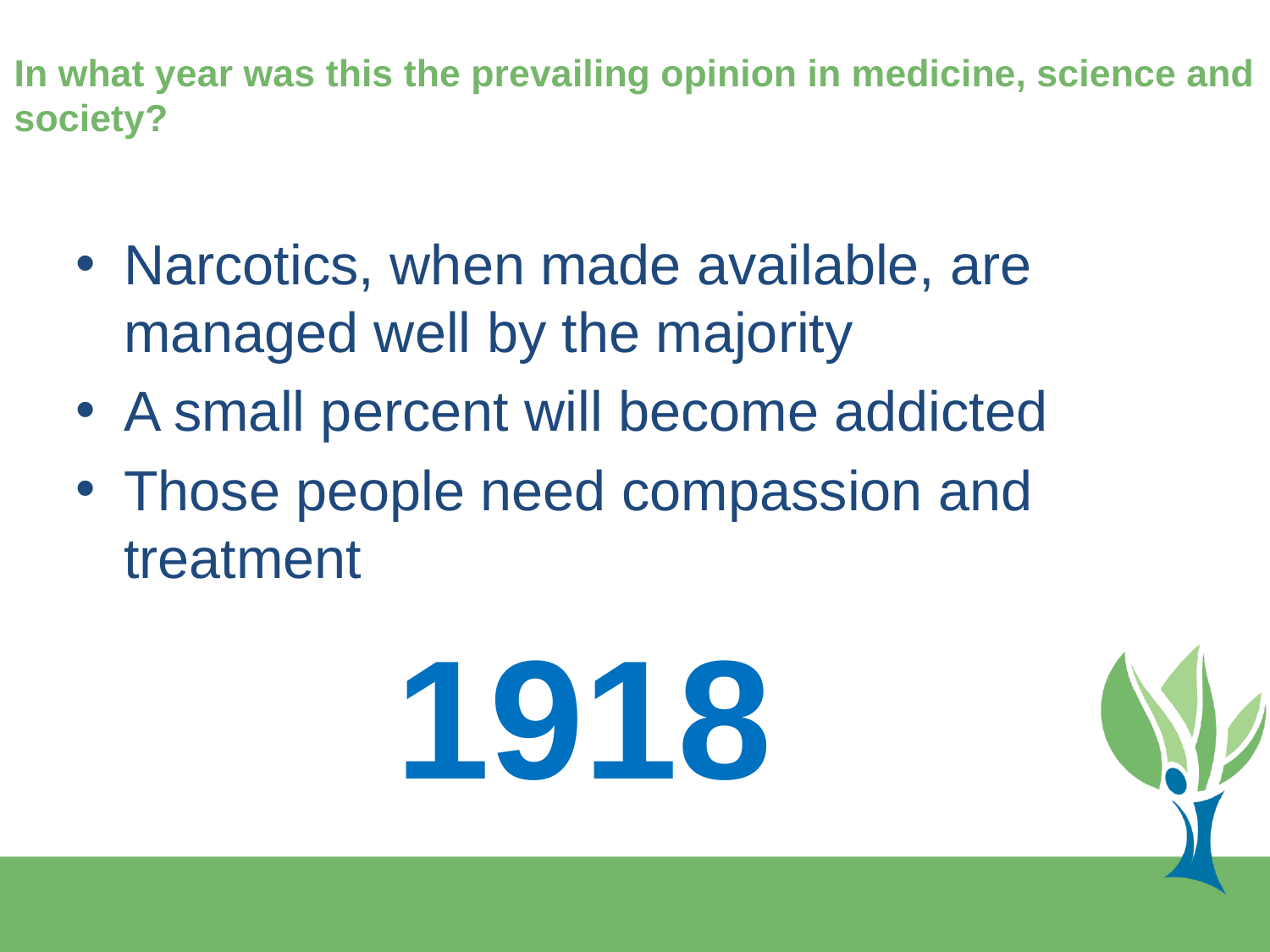

# In what year was this the prevailing opinion in medicine, science and society?
Narcotics, when made available, are managed well by the majority
A small percent will become addicted
Those people need compassion and treatment

1918